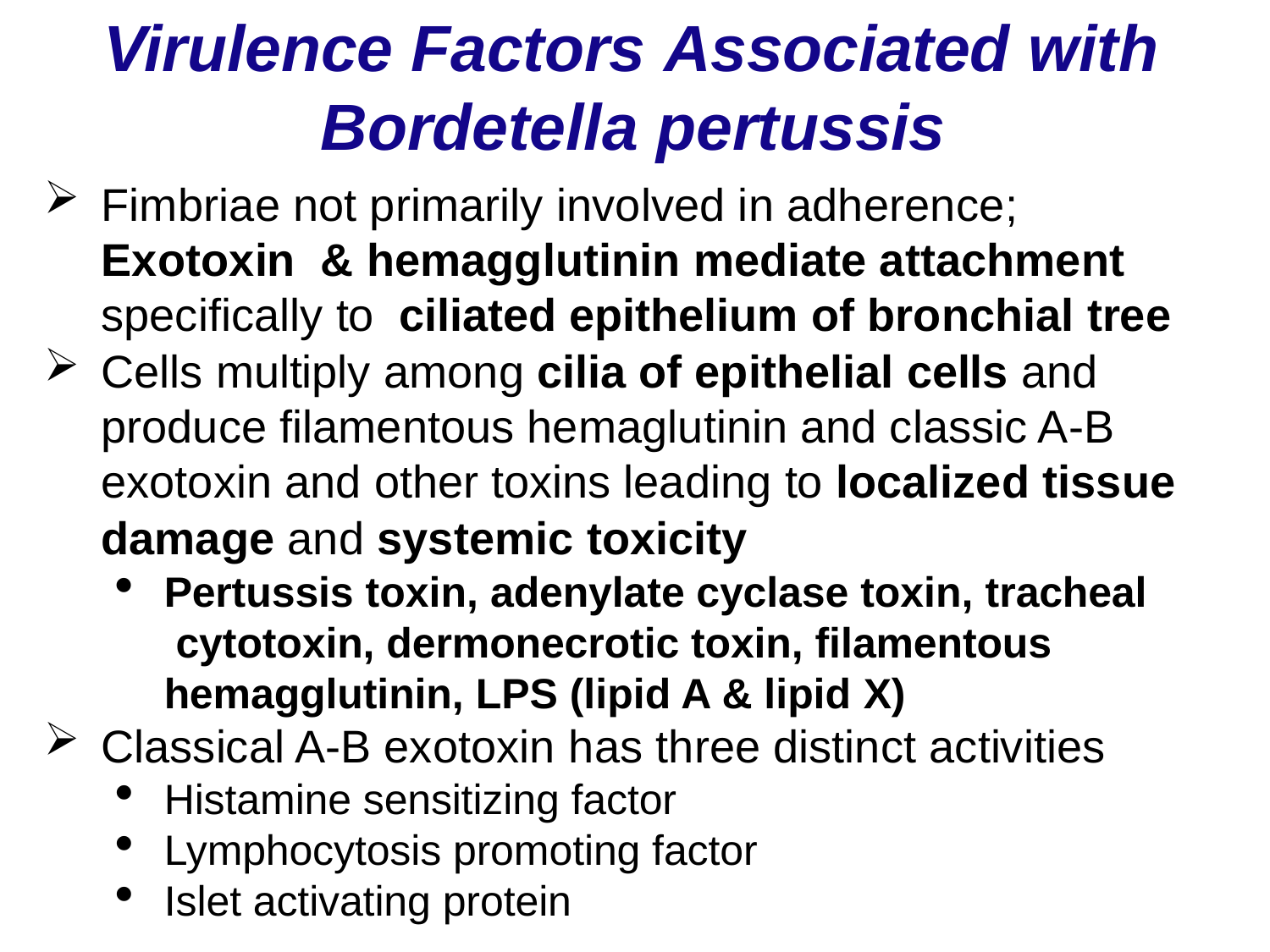

# Virulence Factors Associated with  Bordetella pertussis
Fimbriae not primarily involved in adherence;	Exotoxin  & hemagglutinin mediate attachment specifically to  ciliated epithelium of bronchial tree
Cells multiply among cilia of epithelial cells and  produce filamentous hemaglutinin and classic A-B  exotoxin and other toxins leading to localized tissue
damage and systemic toxicity
Pertussis toxin, adenylate cyclase toxin, tracheal  cytotoxin, dermonecrotic toxin, filamentous  hemagglutinin, LPS (lipid A & lipid X)
Classical A-B exotoxin has three distinct activities
Histamine sensitizing factor
Lymphocytosis promoting factor
Islet activating protein